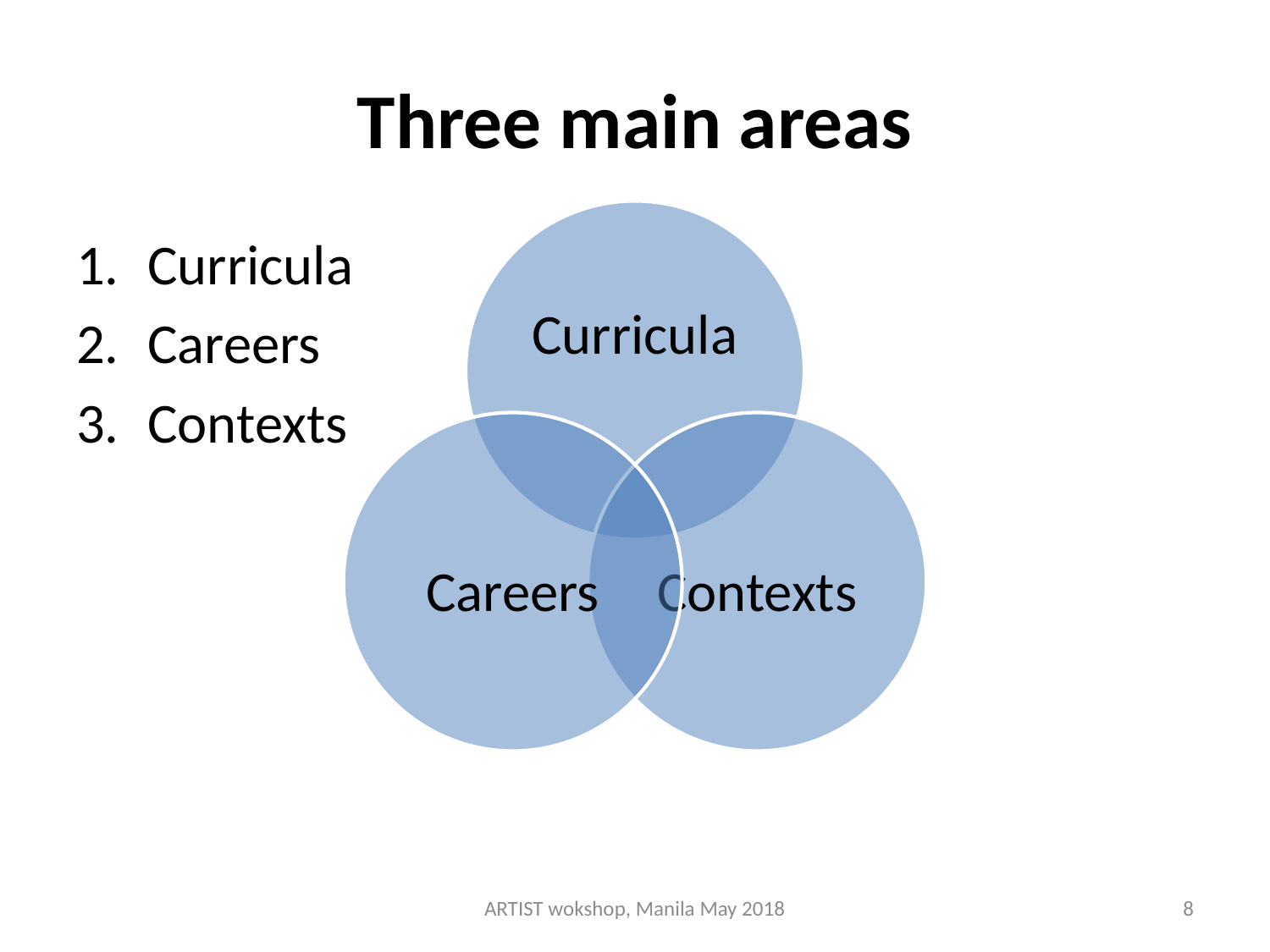

# Three main areas
Curricula
Contexts
Careers
Curricula
Careers
Contexts
ARTIST wokshop, Manila May 2018
8